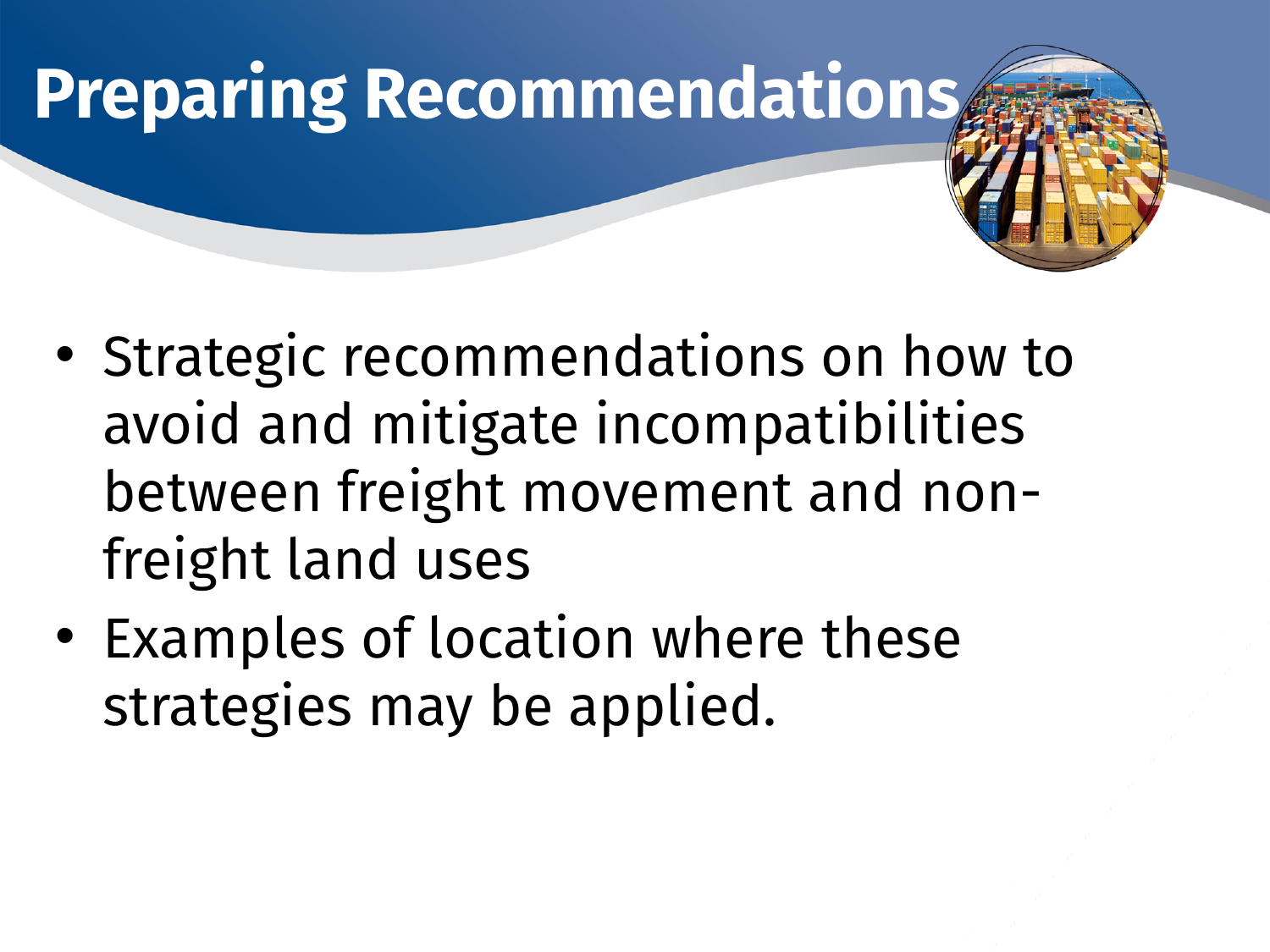

# Preparing Recommendations
Strategic recommendations on how to avoid and mitigate incompatibilities between freight movement and non-freight land uses
Examples of location where these strategies may be applied.